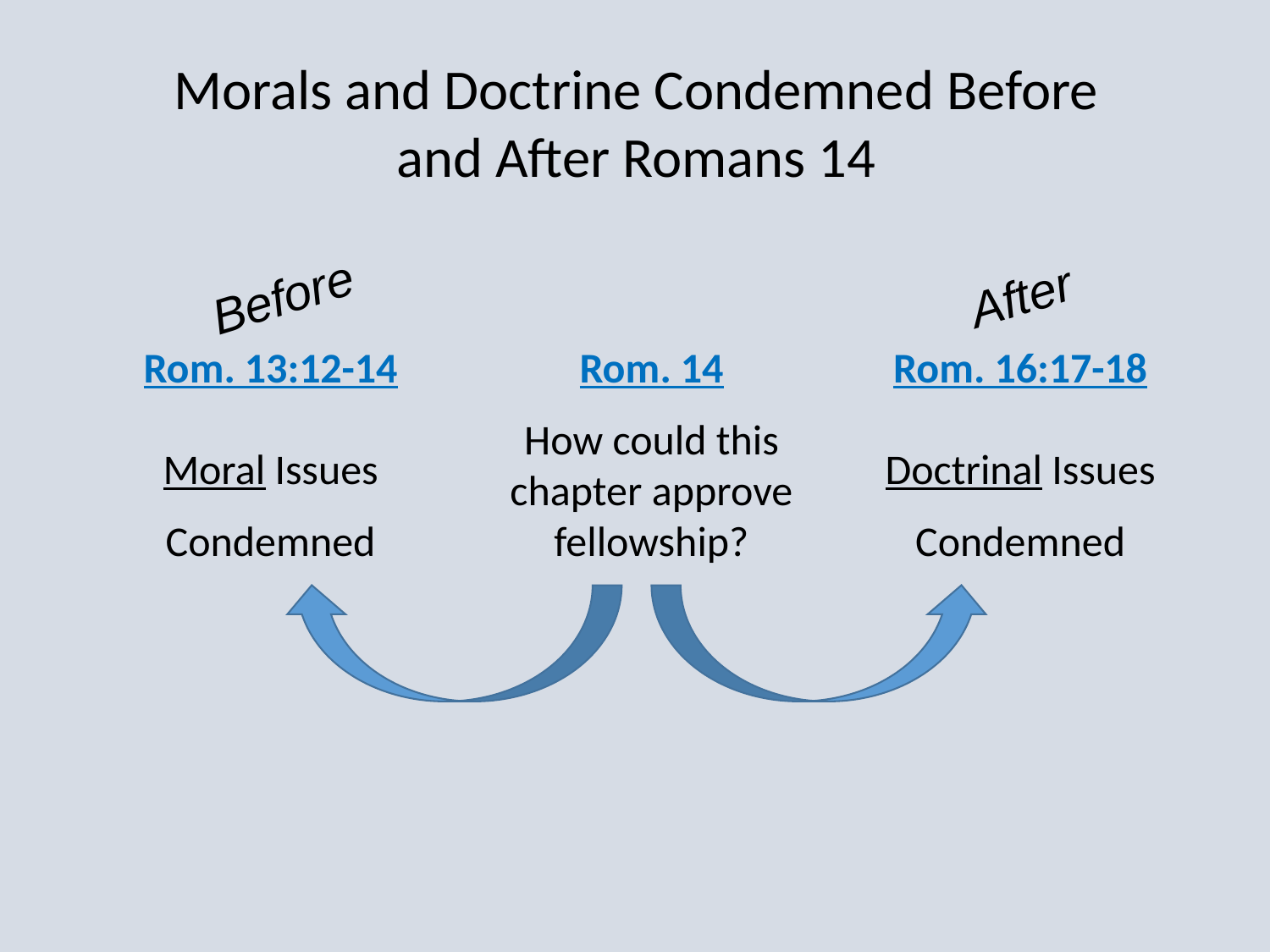

Morals and Doctrine Condemned Before and After Romans 14
Before
After
Rom. 13:12-14

Moral Issues

Condemned
Rom. 14

How could this chapter approve fellowship?
Rom. 16:17-18

Doctrinal Issues

Condemned